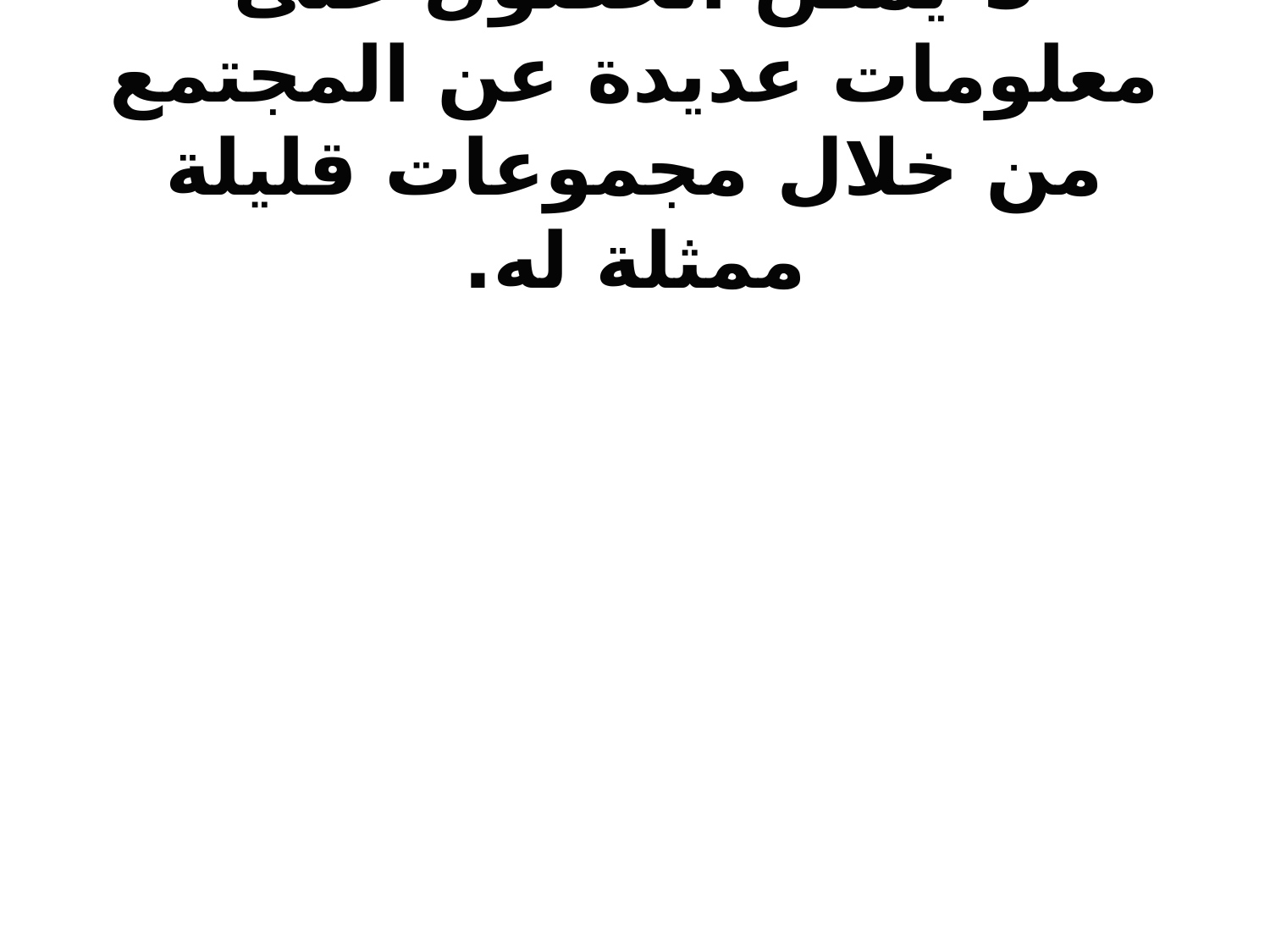

# 3-يمكن الحصول على معلومات عديدة عن المجتمع من خلال مجموعات قليلة ممثلة له.